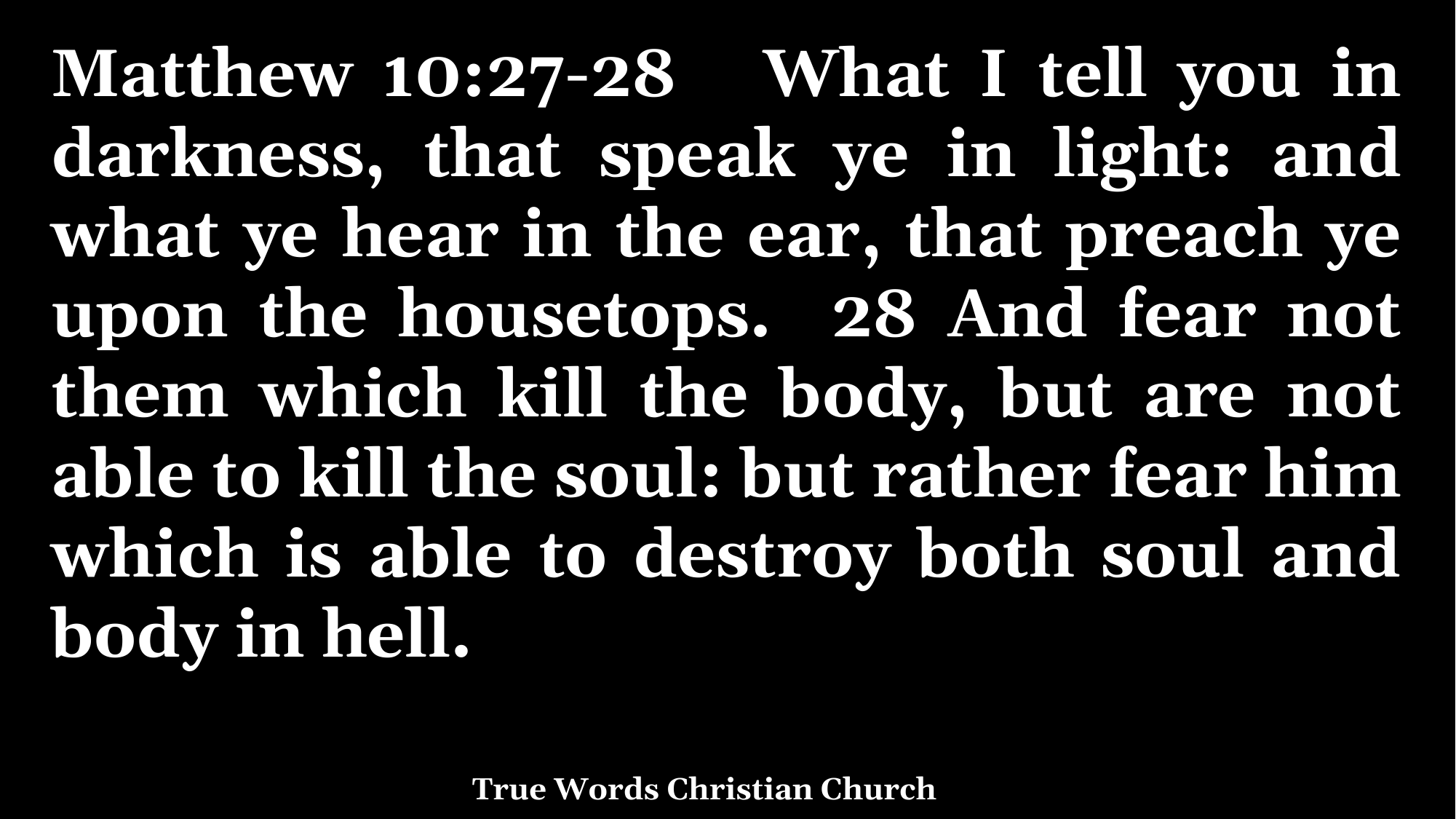

Matthew 10:27-28   What I tell you in darkness, that speak ye in light: and what ye hear in the ear, that preach ye upon the housetops.  28 And fear not them which kill the body, but are not able to kill the soul: but rather fear him which is able to destroy both soul and body in hell.
True Words Christian Church